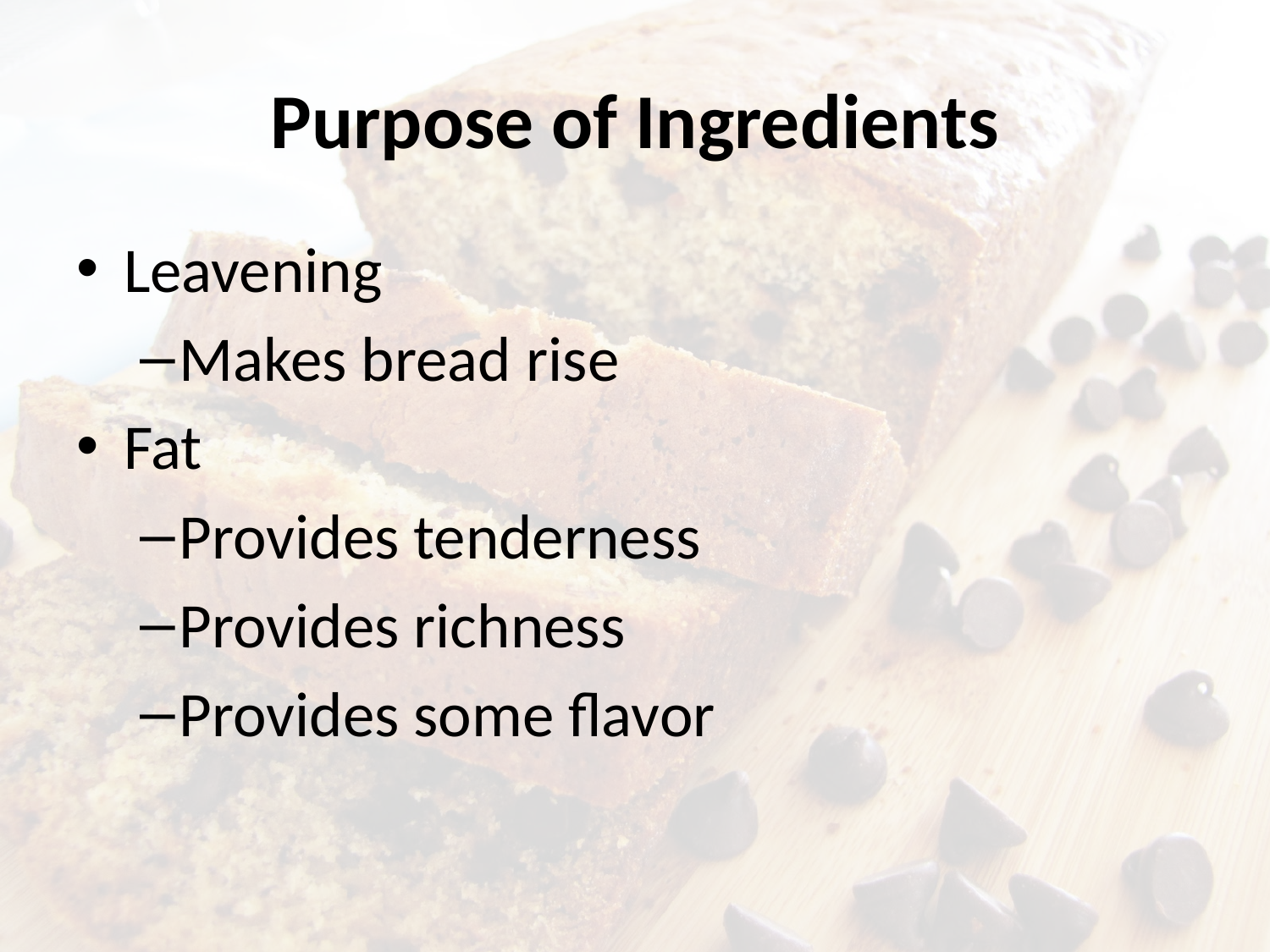

# Purpose of Ingredients
Leavening
Makes bread rise
Fat
Provides tenderness
Provides richness
Provides some flavor